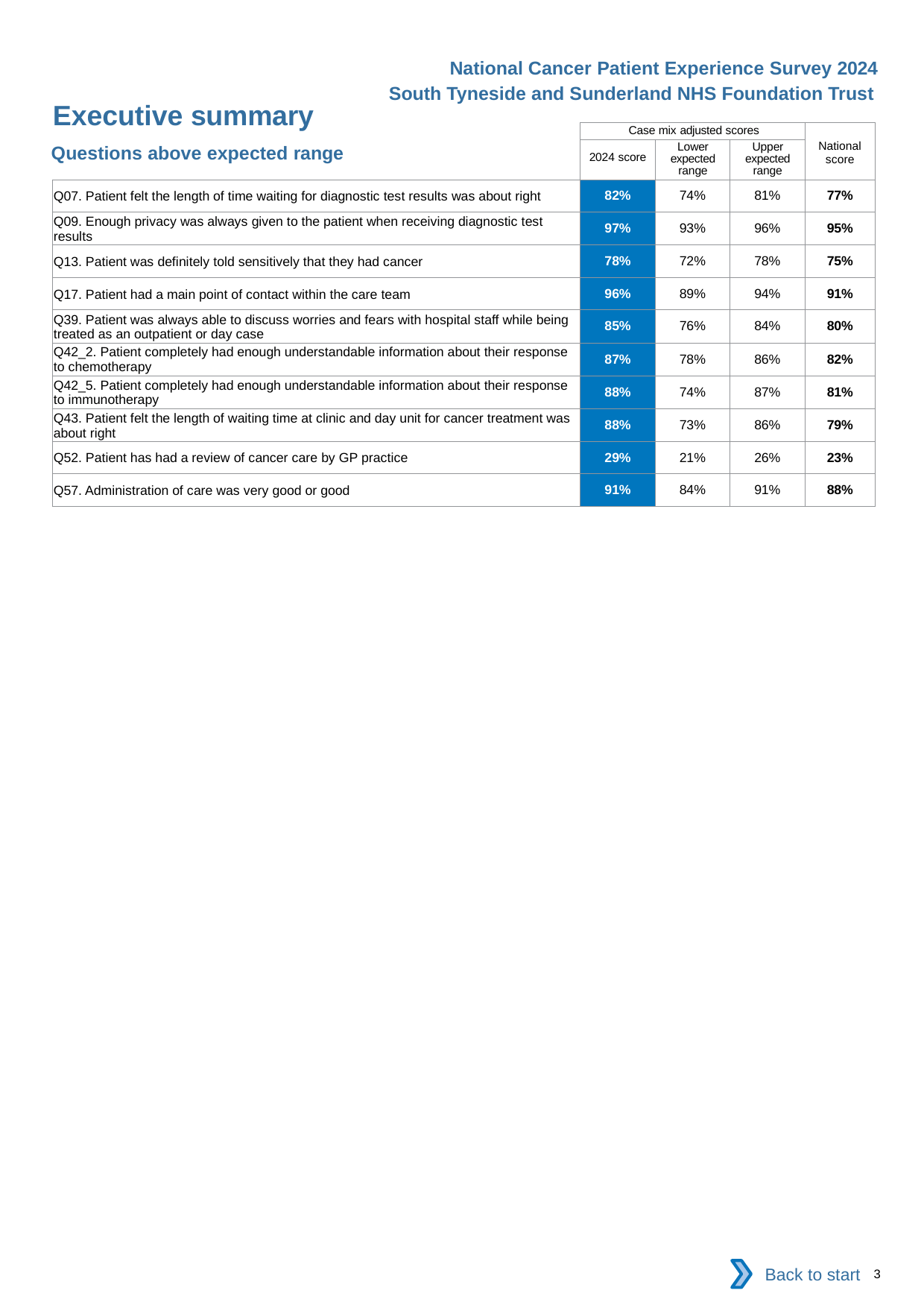

National Cancer Patient Experience Survey 2024
South Tyneside and Sunderland NHS Foundation Trust
Executive summary
|  | Case mix adjusted scores |  |  | National score |
| --- | --- | --- | --- | --- |
|  | 2024 score | Lower expected range | Upper expected range |  |
| Q07. Patient felt the length of time waiting for diagnostic test results was about right | 82% | 74% | 81% | 77% |
| Q09. Enough privacy was always given to the patient when receiving diagnostic test results | 97% | 93% | 96% | 95% |
| Q13. Patient was definitely told sensitively that they had cancer | 78% | 72% | 78% | 75% |
| Q17. Patient had a main point of contact within the care team | 96% | 89% | 94% | 91% |
| Q39. Patient was always able to discuss worries and fears with hospital staff while being treated as an outpatient or day case | 85% | 76% | 84% | 80% |
| Q42\_2. Patient completely had enough understandable information about their response to chemotherapy | 87% | 78% | 86% | 82% |
| Q42\_5. Patient completely had enough understandable information about their response to immunotherapy | 88% | 74% | 87% | 81% |
| Q43. Patient felt the length of waiting time at clinic and day unit for cancer treatment was about right | 88% | 73% | 86% | 79% |
| Q52. Patient has had a review of cancer care by GP practice | 29% | 21% | 26% | 23% |
| Q57. Administration of care was very good or good | 91% | 84% | 91% | 88% |
Questions above expected range
Back to start

3